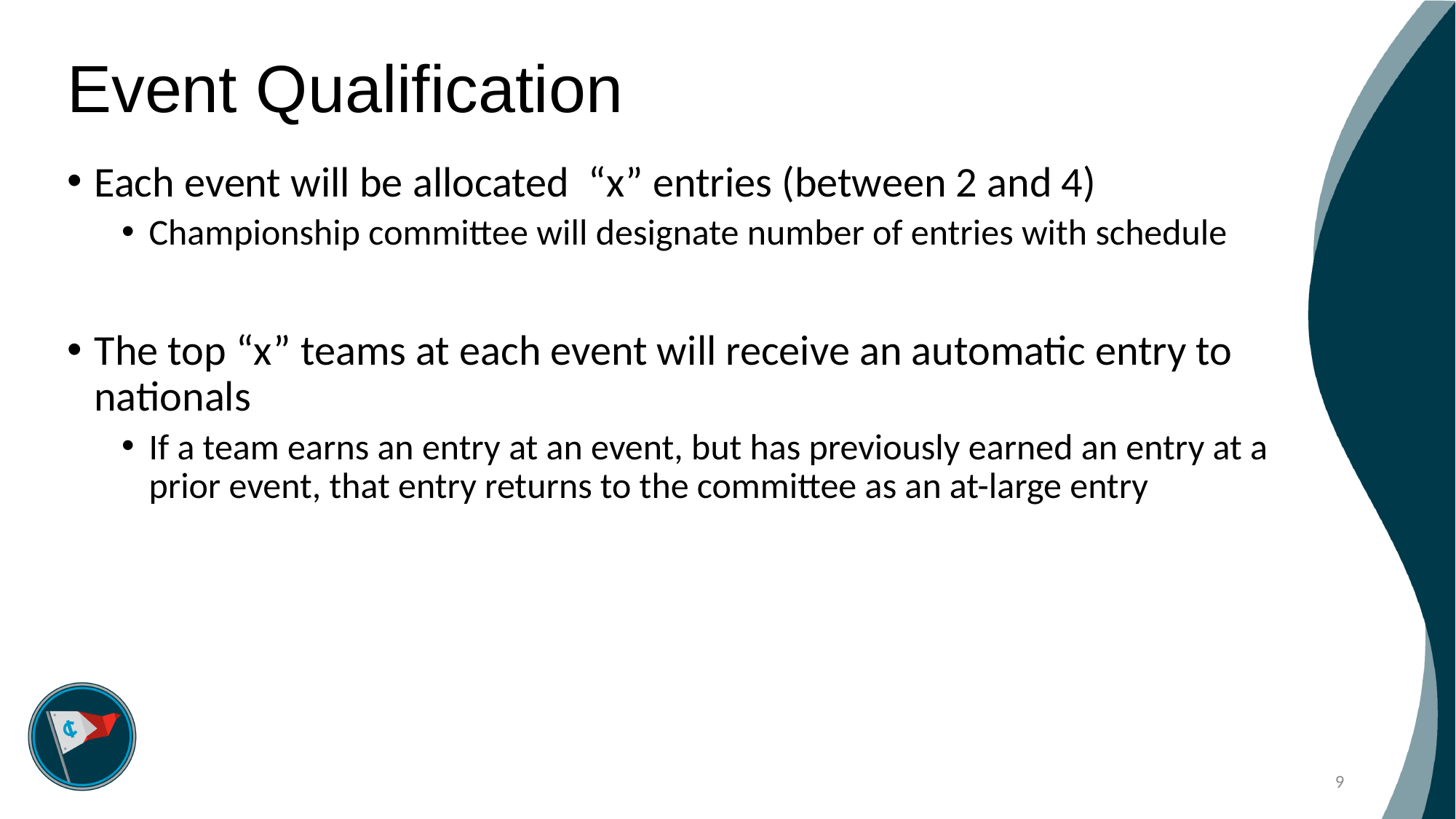

# Event Qualification
Each event will be allocated  “x” entries (between 2 and 4)
Championship committee will designate number of entries with schedule

The top “x” teams at each event will receive an automatic entry to nationals
If a team earns an entry at an event, but has previously earned an entry at a prior event, that entry returns to the committee as an at-large entry
9